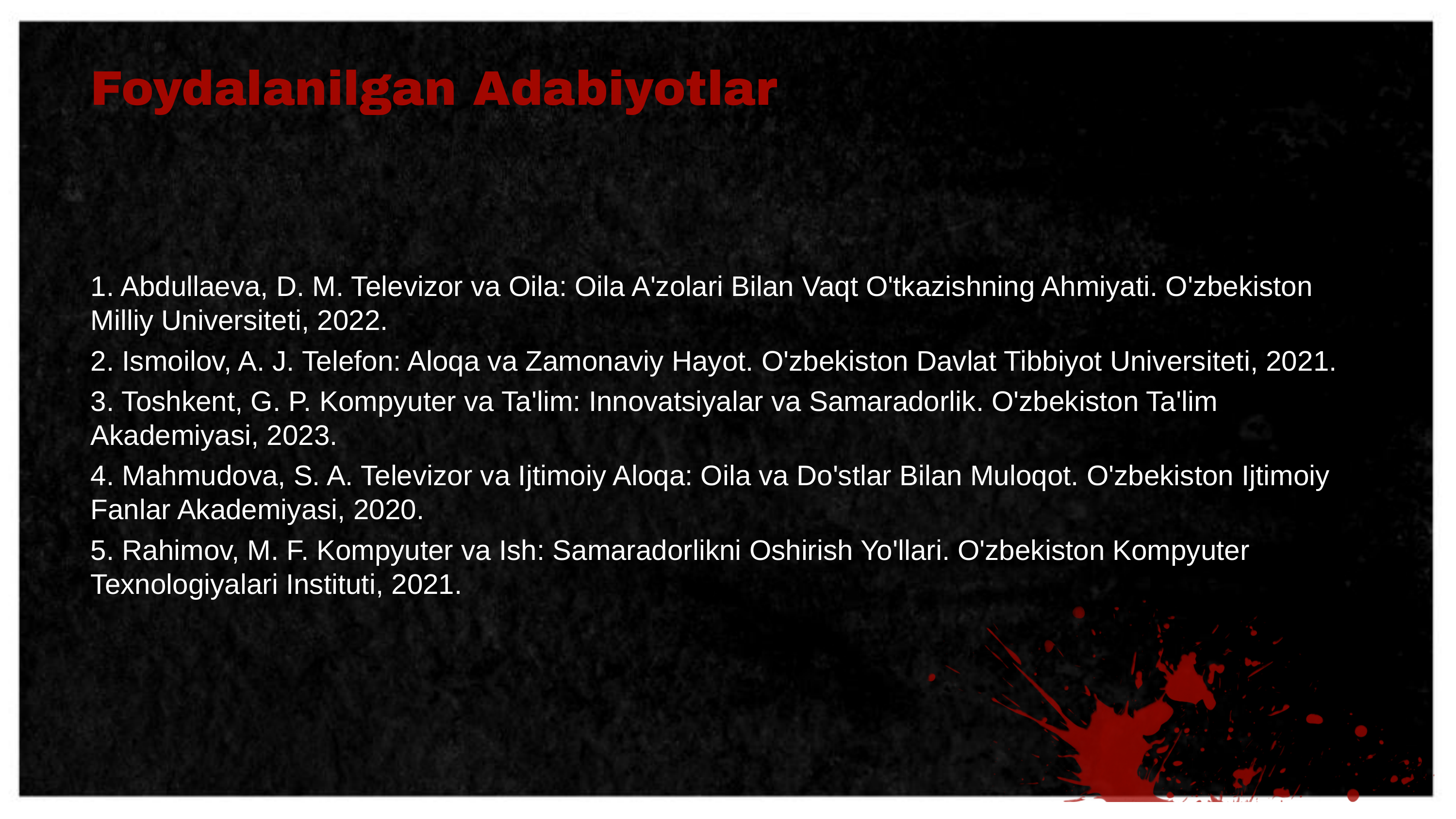

Foydalanilgan Adabiyotlar
1. Abdullaeva, D. M. Televizor va Oila: Oila A'zolari Bilan Vaqt O'tkazishning Ahmiyati. O'zbekiston Milliy Universiteti, 2022.
2. Ismoilov, A. J. Telefon: Aloqa va Zamonaviy Hayot. O'zbekiston Davlat Tibbiyot Universiteti, 2021.
3. Toshkent, G. P. Kompyuter va Ta'lim: Innovatsiyalar va Samaradorlik. O'zbekiston Ta'lim Akademiyasi, 2023.
4. Mahmudova, S. A. Televizor va Ijtimoiy Aloqa: Oila va Do'stlar Bilan Muloqot. O'zbekiston Ijtimoiy Fanlar Akademiyasi, 2020.
5. Rahimov, M. F. Kompyuter va Ish: Samaradorlikni Oshirish Yo'llari. O'zbekiston Kompyuter Texnologiyalari Instituti, 2021.